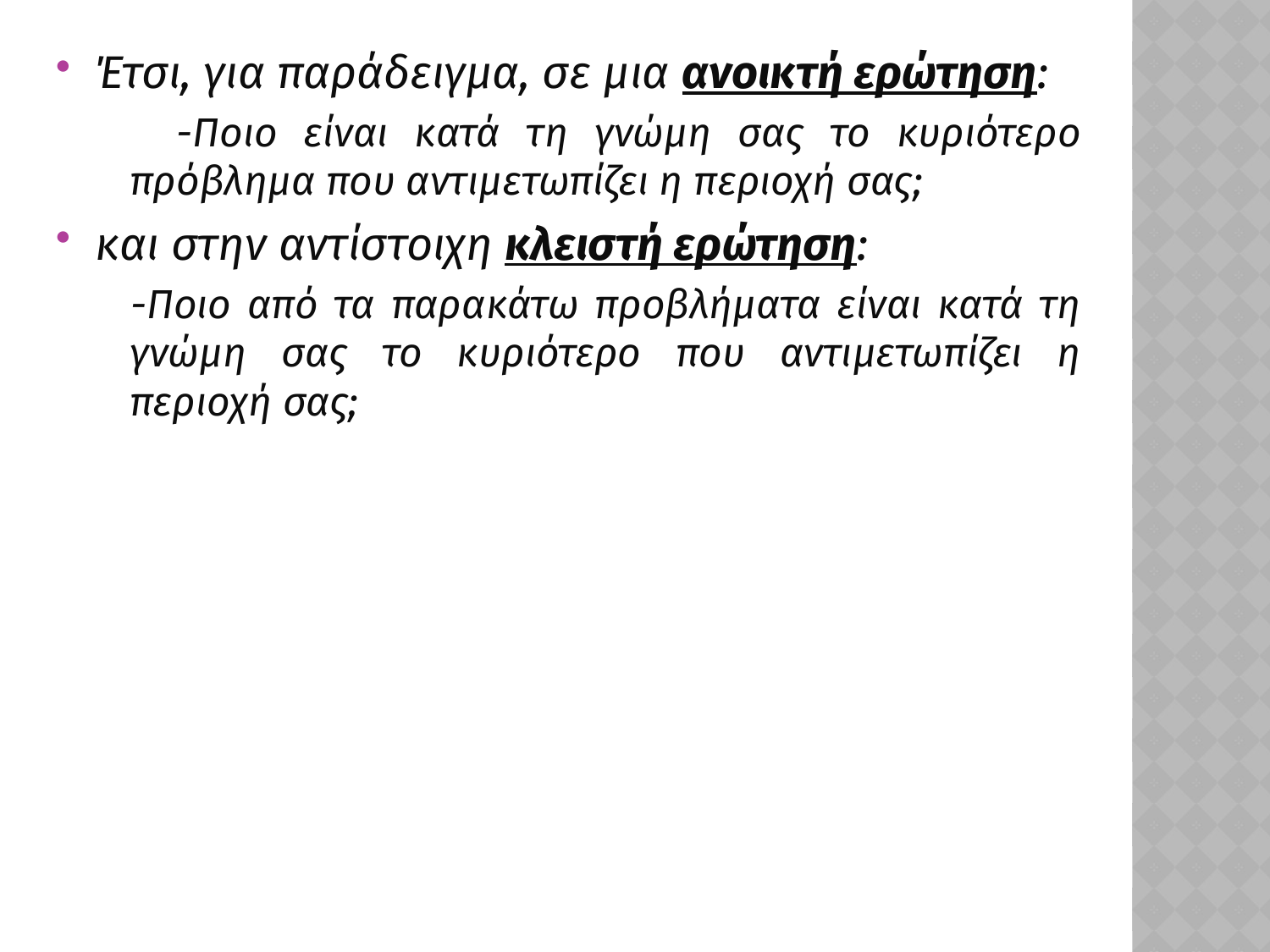

Έτσι, για παράδειγμα, σε μια ανοικτή ερώτηση:
   -Ποιο είναι κατά τη γνώμη σας το κυριότερο πρόβλημα που αντιμετωπίζει η περιοχή σας;
και στην αντίστοιχη κλειστή ερώτηση:
  -Ποιο από τα παρακάτω προβλήματα είναι κατά τη γνώμη σας το κυριότερο που αντιμετωπίζει η περιοχή σας;